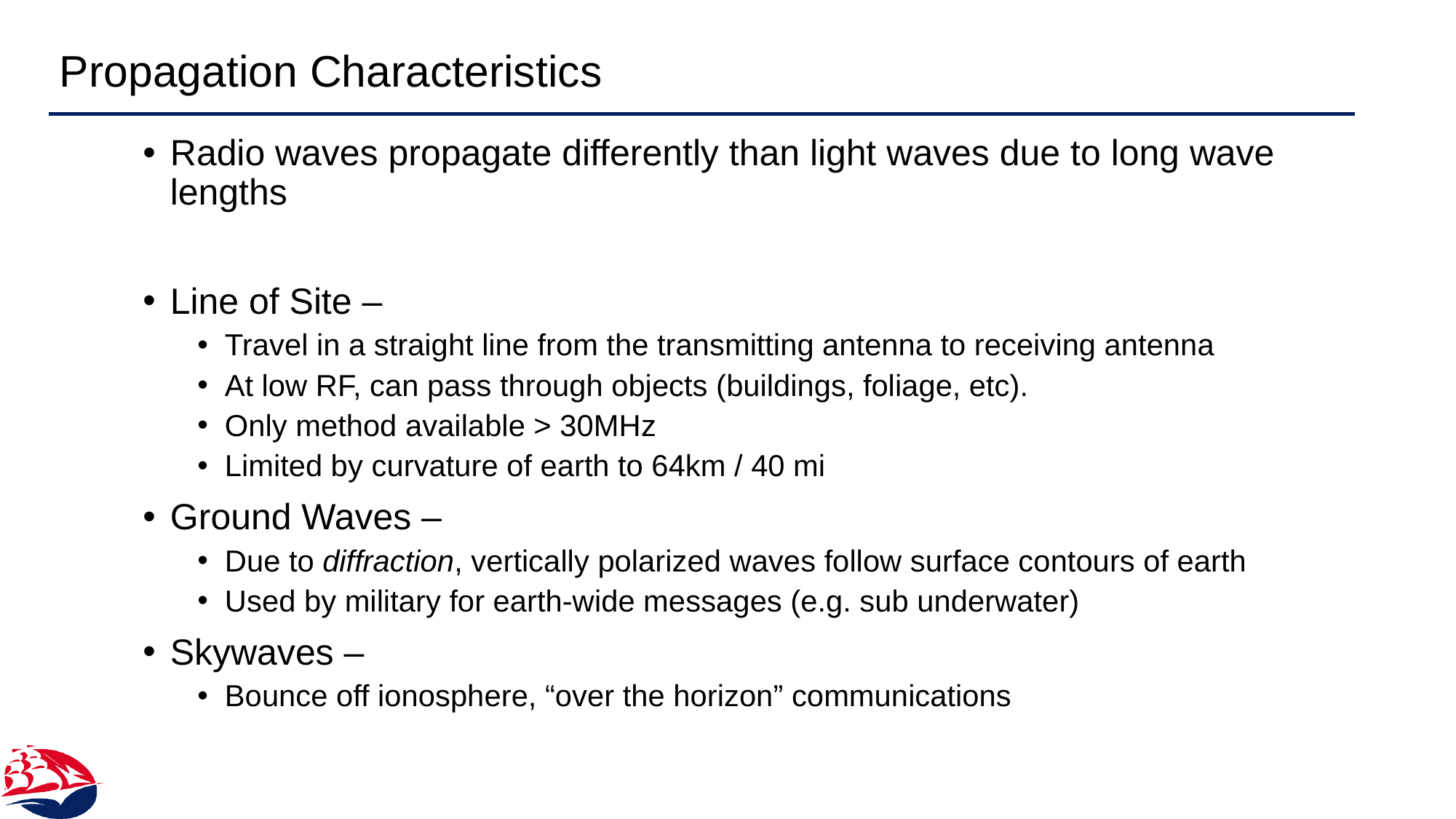

# Propagation Characteristics
Radio waves propagate differently than light waves due to long wave lengths

Line of Site –
Travel in a straight line from the transmitting antenna to receiving antenna
At low RF, can pass through objects (buildings, foliage, etc).
Only method available > 30MHz
Limited by curvature of earth to 64km / 40 mi
Ground Waves –
Due to diffraction, vertically polarized waves follow surface contours of earth
Used by military for earth-wide messages (e.g. sub underwater)
Skywaves –
Bounce off ionosphere, “over the horizon” communications